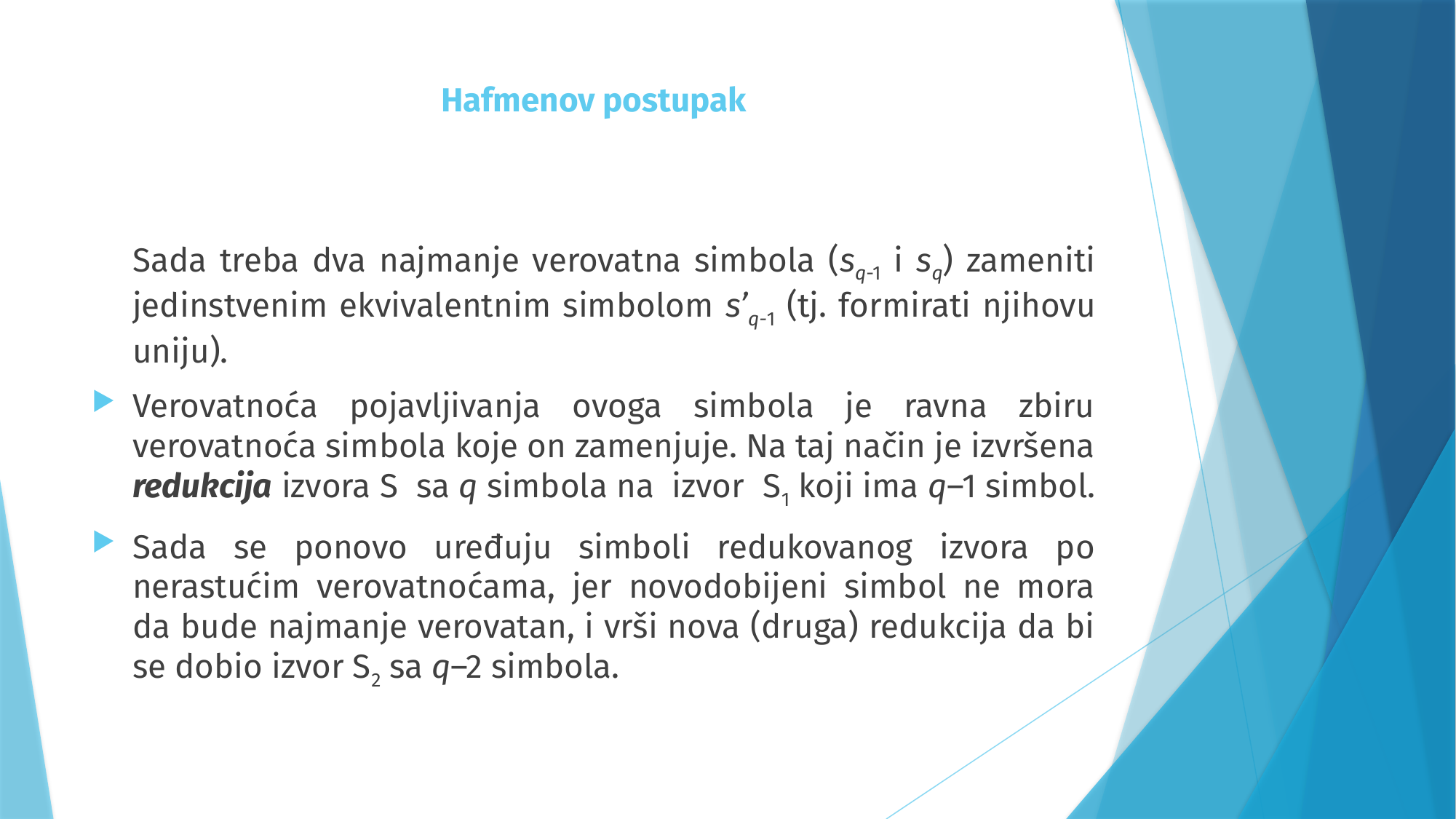

# Hafmenov postupak
	Sada treba dva najmanje verovatna simbola (sq-1 i sq) zameniti jedinstvenim ekvivalentnim simbolom s’q-1 (tj. formirati njihovu uniju).
Verovatnoća pojavljivanja ovoga simbola je ravna zbiru verovatnoća simbola koje on zamenjuje. Na taj način je izvršena redukcija izvora S  sa q simbola na  izvor  S1 koji ima q–1 simbol.
Sada se ponovo uređuju simboli redukovanog izvora po nerastućim verovatnoćama, jer novodobijeni simbol ne mora da bude najmanje verovatan, i vrši nova (druga) redukcija da bi se dobio izvor S2 sa q–2 simbola.